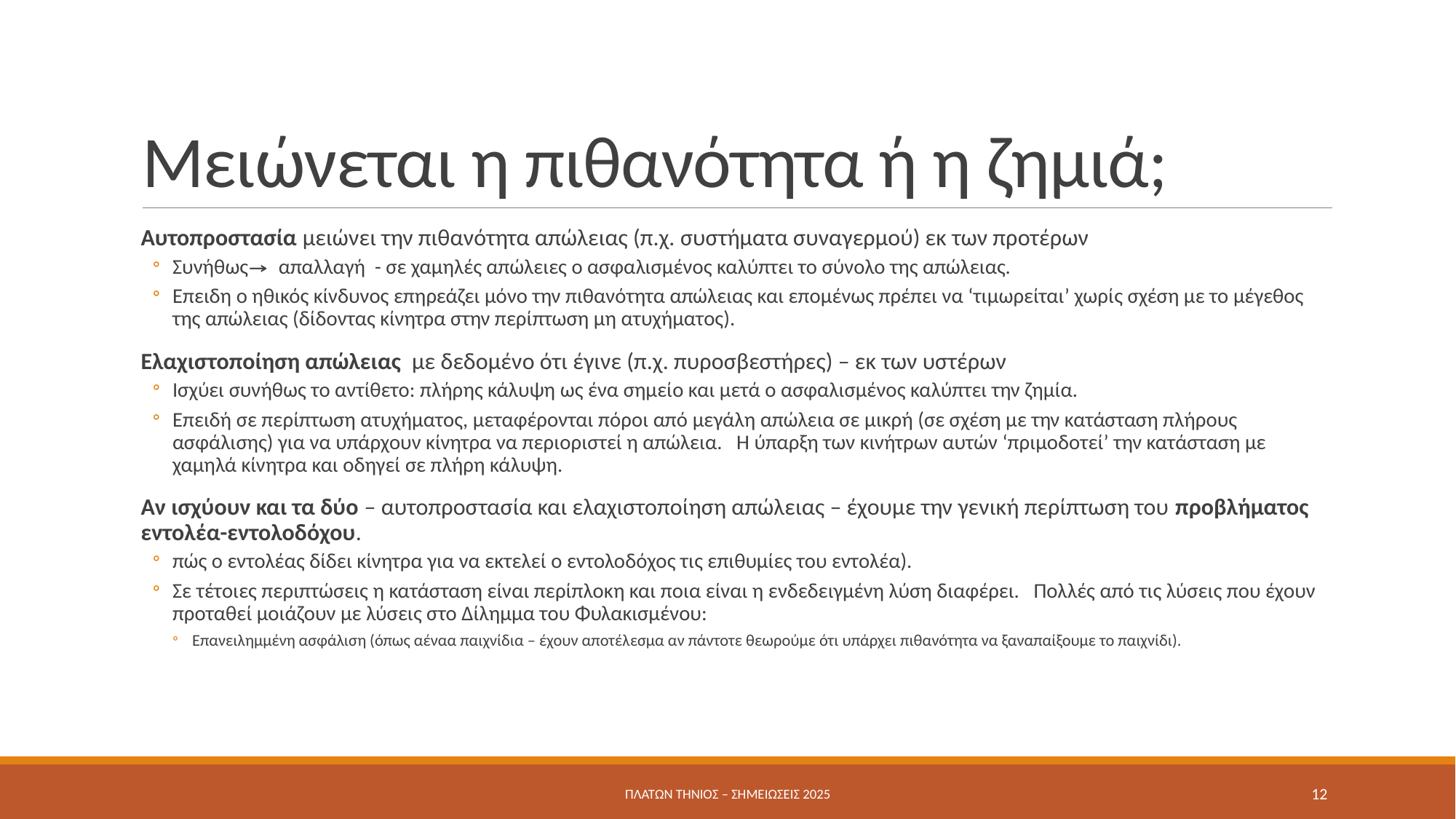

# Μειώνεται η πιθανότητα ή η ζημιά;
Αυτοπροστασία μειώνει την πιθανότητα απώλειας (π.χ. συστήματα συναγερμού) εκ των προτέρων
Συνήθως→  απαλλαγή  - σε χαμηλές απώλειες ο ασφαλισμένος καλύπτει το σύνολο της απώλειας.
Επειδη ο ηθικός κίνδυνος επηρεάζει μόνο την πιθανότητα απώλειας και επομένως πρέπει να ‘τιμωρείται’ χωρίς σχέση με το μέγεθος της απώλειας (δίδοντας κίνητρα στην περίπτωση μη ατυχήματος).
Ελαχιστοποίηση απώλειας  με δεδομένο ότι έγινε (π.χ. πυροσβεστήρες) – εκ των υστέρων
Ισχύει συνήθως το αντίθετο: πλήρης κάλυψη ως ένα σημείο και μετά ο ασφαλισμένος καλύπτει την ζημία.
Επειδή σε περίπτωση ατυχήματος, μεταφέρονται πόροι από μεγάλη απώλεια σε μικρή (σε σχέση με την κατάσταση πλήρους ασφάλισης) για να υπάρχουν κίνητρα να περιοριστεί η απώλεια.   Η ύπαρξη των κινήτρων αυτών ‘πριμοδοτεί’ την κατάσταση με χαμηλά κίνητρα και οδηγεί σε πλήρη κάλυψη.
Αν ισχύουν και τα δύο – αυτοπροστασία και ελαχιστοποίηση απώλειας – έχουμε την γενική περίπτωση του προβλήματος εντολέα-εντολοδόχου.
πώς ο εντολέας δίδει κίνητρα για να εκτελεί ο εντολοδόχος τις επιθυμίες του εντολέα).
Σε τέτοιες περιπτώσεις η κατάσταση είναι περίπλοκη και ποια είναι η ενδεδειγμένη λύση διαφέρει.   Πολλές από τις λύσεις που έχουν προταθεί μοιάζουν με λύσεις στο Δίλημμα του Φυλακισμένου:
Επανειλημμένη ασφάλιση (όπως αέναα παιχνίδια – έχουν αποτέλεσμα αν πάντοτε θεωρούμε ότι υπάρχει πιθανότητα να ξαναπαίξουμε το παιχνίδι).

Πλάτων Τήνιος – σημειώσεις 2025
12